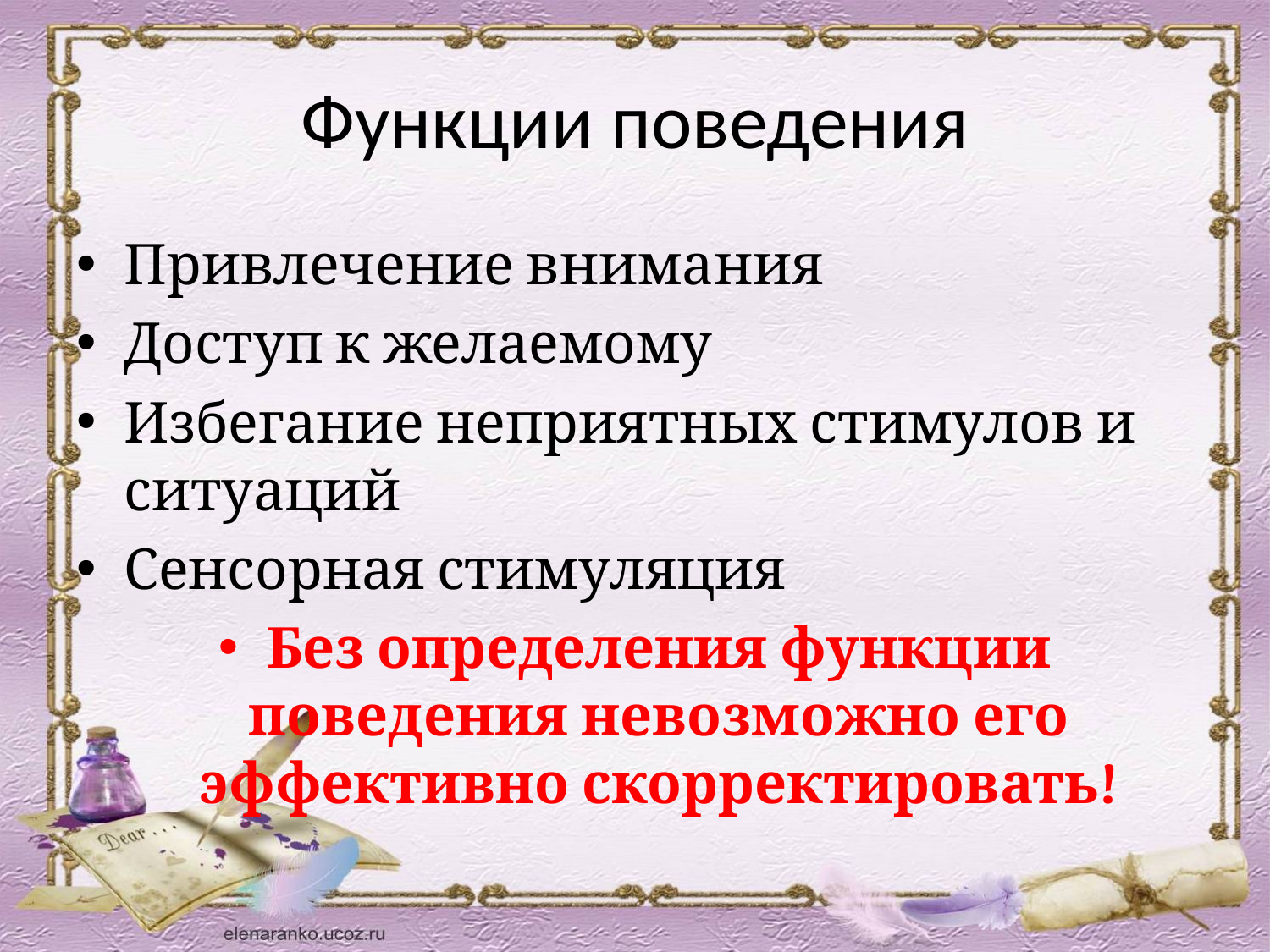

# Функции поведения
Привлечение внимания
Доступ к желаемому
Избегание неприятных стимулов и ситуаций
Сенсорная стимуляция
Без определения функции поведения невозможно его эффективно скорректировать!